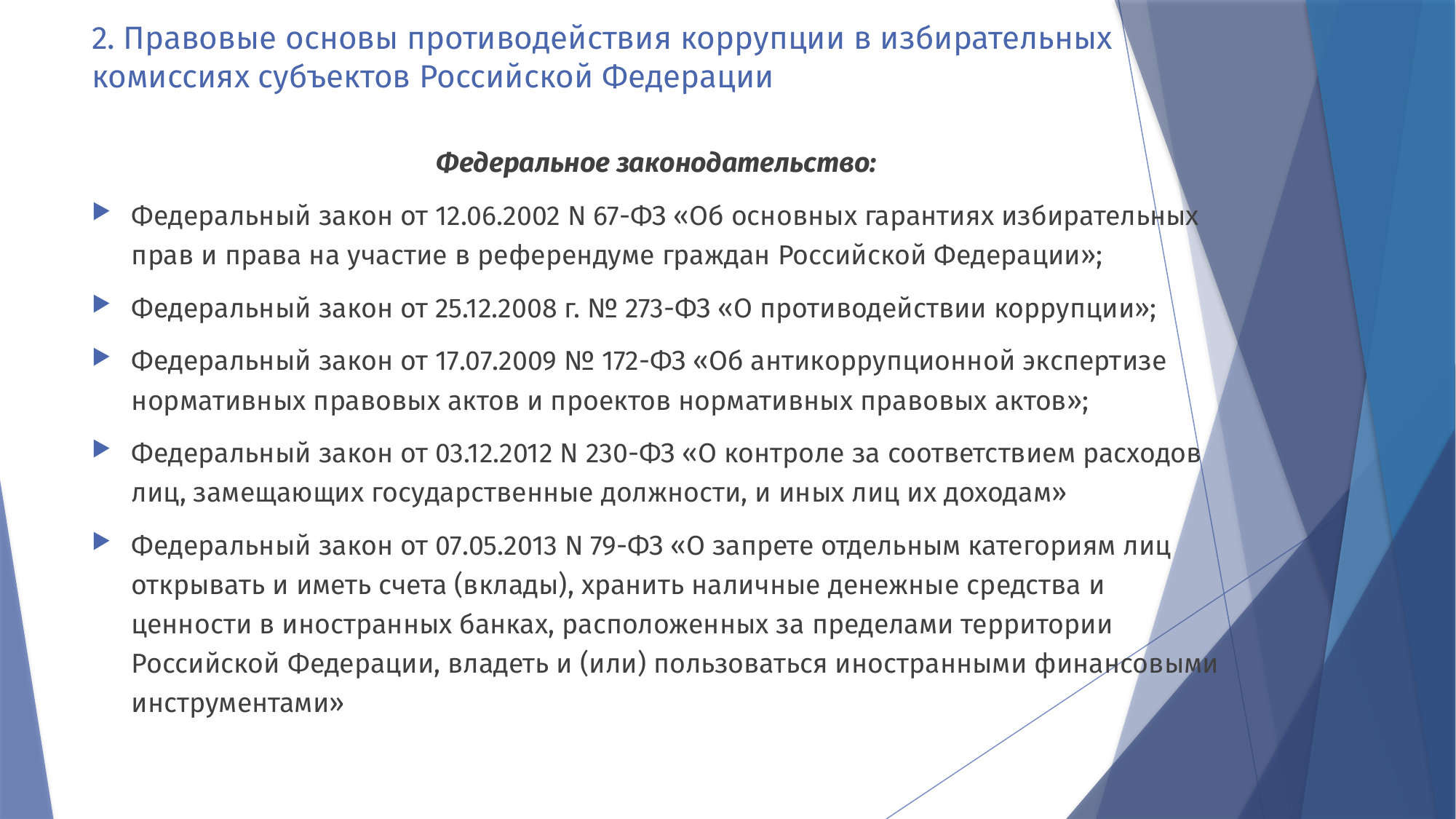

# 2. Правовые основы противодействия коррупции в избирательных комиссиях субъектов Российской Федерации
Федеральное законодательство:
Федеральный закон от 12.06.2002 N 67-ФЗ «Об основных гарантиях избирательных прав и права на участие в референдуме граждан Российской Федерации»;
Федеральный закон от 25.12.2008 г. № 273-ФЗ «О противодействии коррупции»;
Федеральный закон от 17.07.2009 № 172-ФЗ «Об антикоррупционной экспертизе нормативных правовых актов и проектов нормативных правовых актов»;
Федеральный закон от 03.12.2012 N 230-ФЗ «О контроле за соответствием расходов лиц, замещающих государственные должности, и иных лиц их доходам»
Федеральный закон от 07.05.2013 N 79-ФЗ «О запрете отдельным категориям лиц открывать и иметь счета (вклады), хранить наличные денежные средства и ценности в иностранных банках, расположенных за пределами территории Российской Федерации, владеть и (или) пользоваться иностранными финансовыми инструментами»